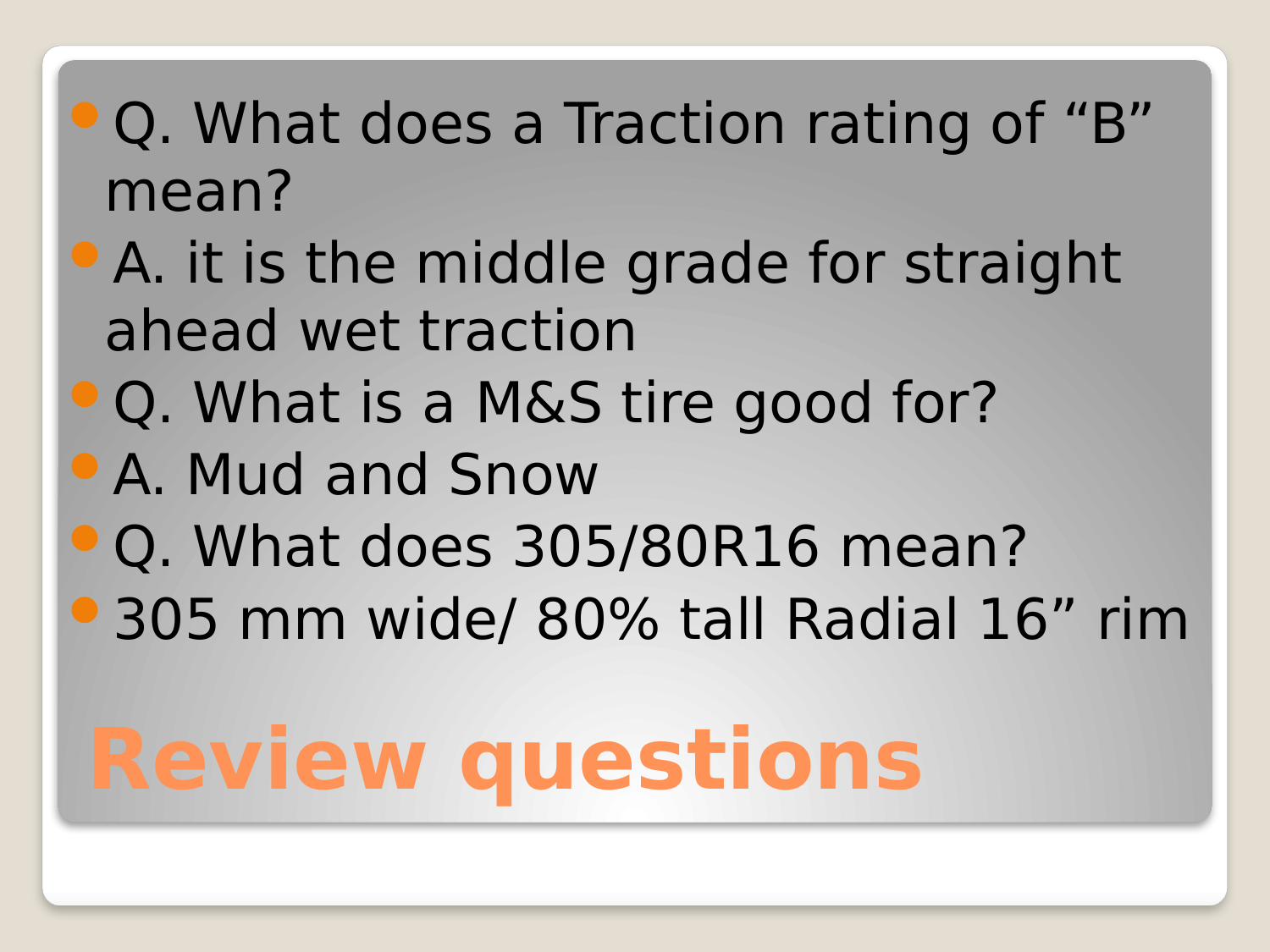

Q. What does a Traction rating of “B” mean?
A. it is the middle grade for straight ahead wet traction
Q. What is a M&S tire good for?
A. Mud and Snow
Q. What does 305/80R16 mean?
305 mm wide/ 80% tall Radial 16” rim
# Review questions